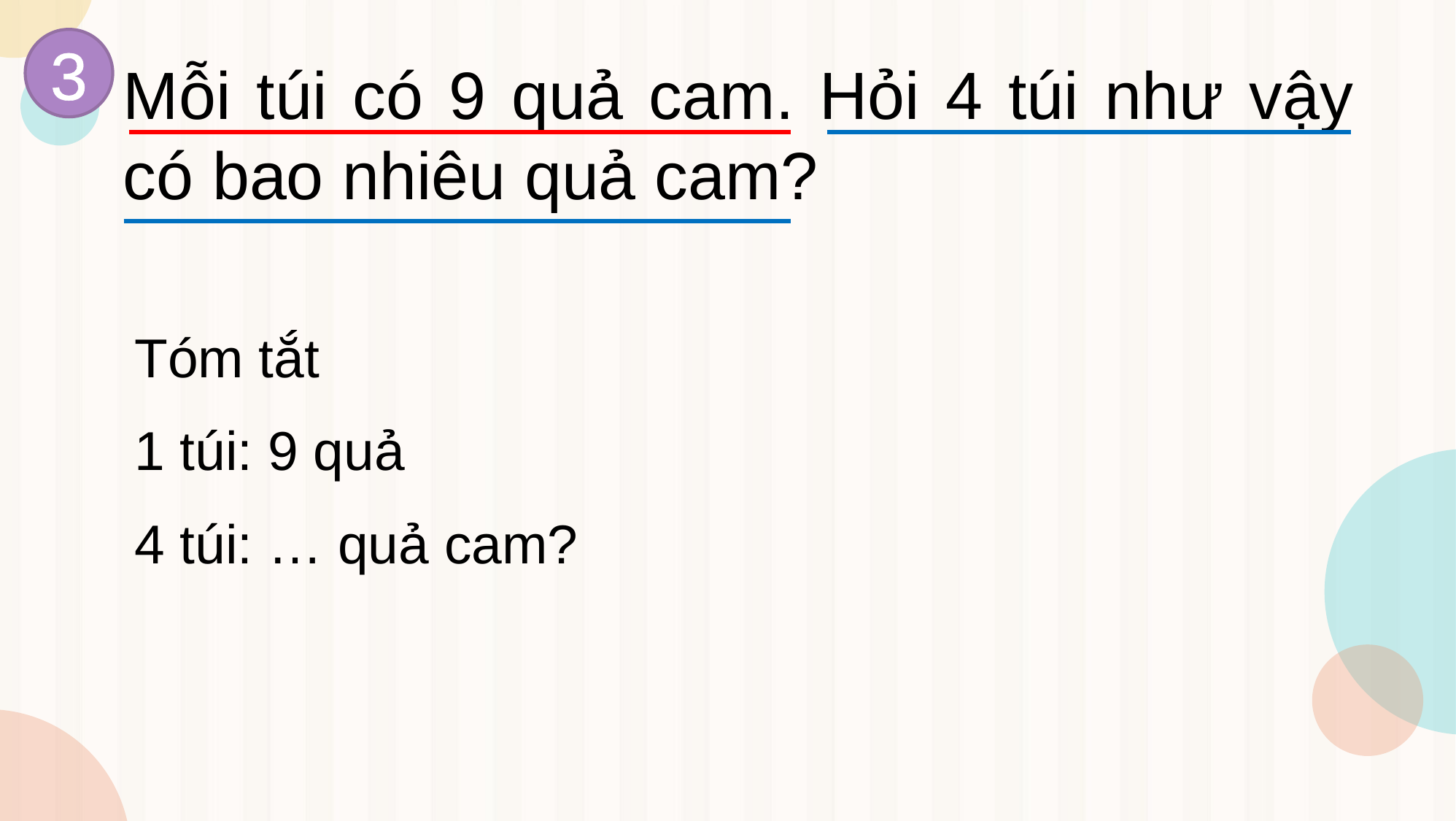

3

Mỗi túi có 9 quả cam. Hỏi 4 túi như vậy có bao nhiêu quả cam?
Tóm tắt
1 túi: 9 quả
4 túi: … quả cam?